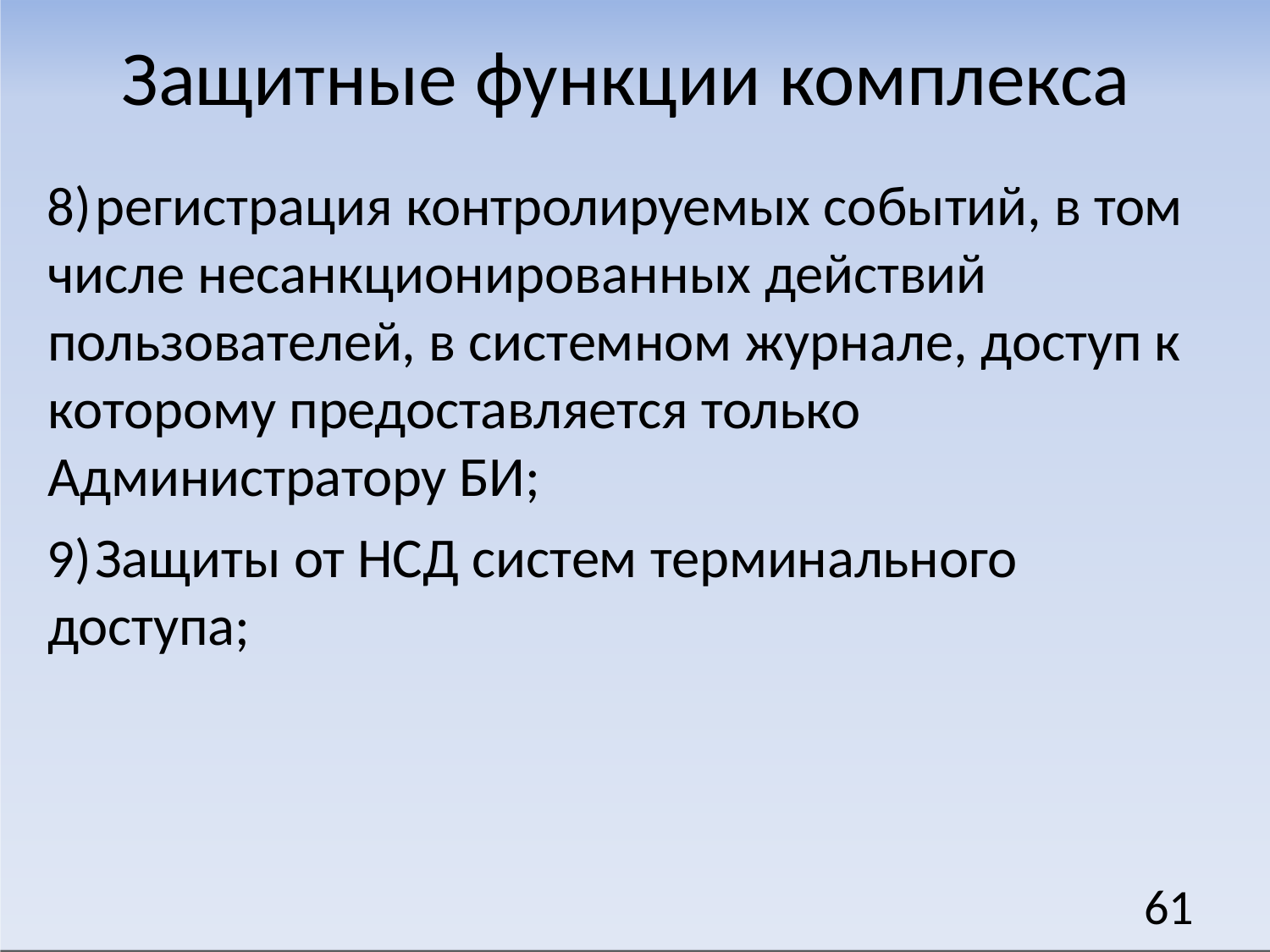

# Защитные функции комплекса
	регистрация контролируемых событий, в том числе несанкционированных действий пользователей, в системном журнале, доступ к которому предоставляется только Администратору БИ;
	Защиты от НСД систем терминального доступа;
61